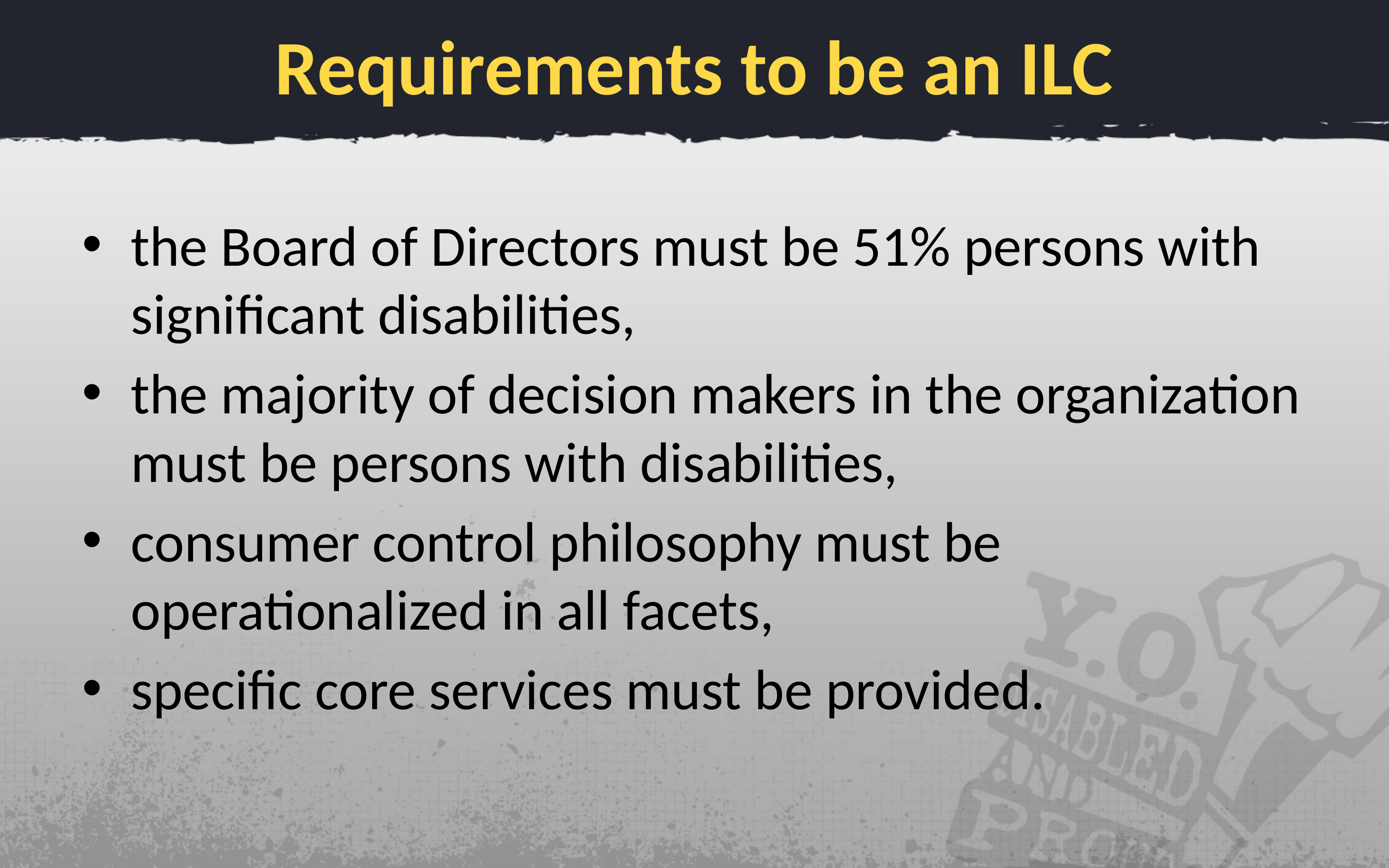

# Requirements to be an ILC
the Board of Directors must be 51% persons with significant disabilities,
the majority of decision makers in the organization must be persons with disabilities,
consumer control philosophy must be operationalized in all facets,
specific core services must be provided.